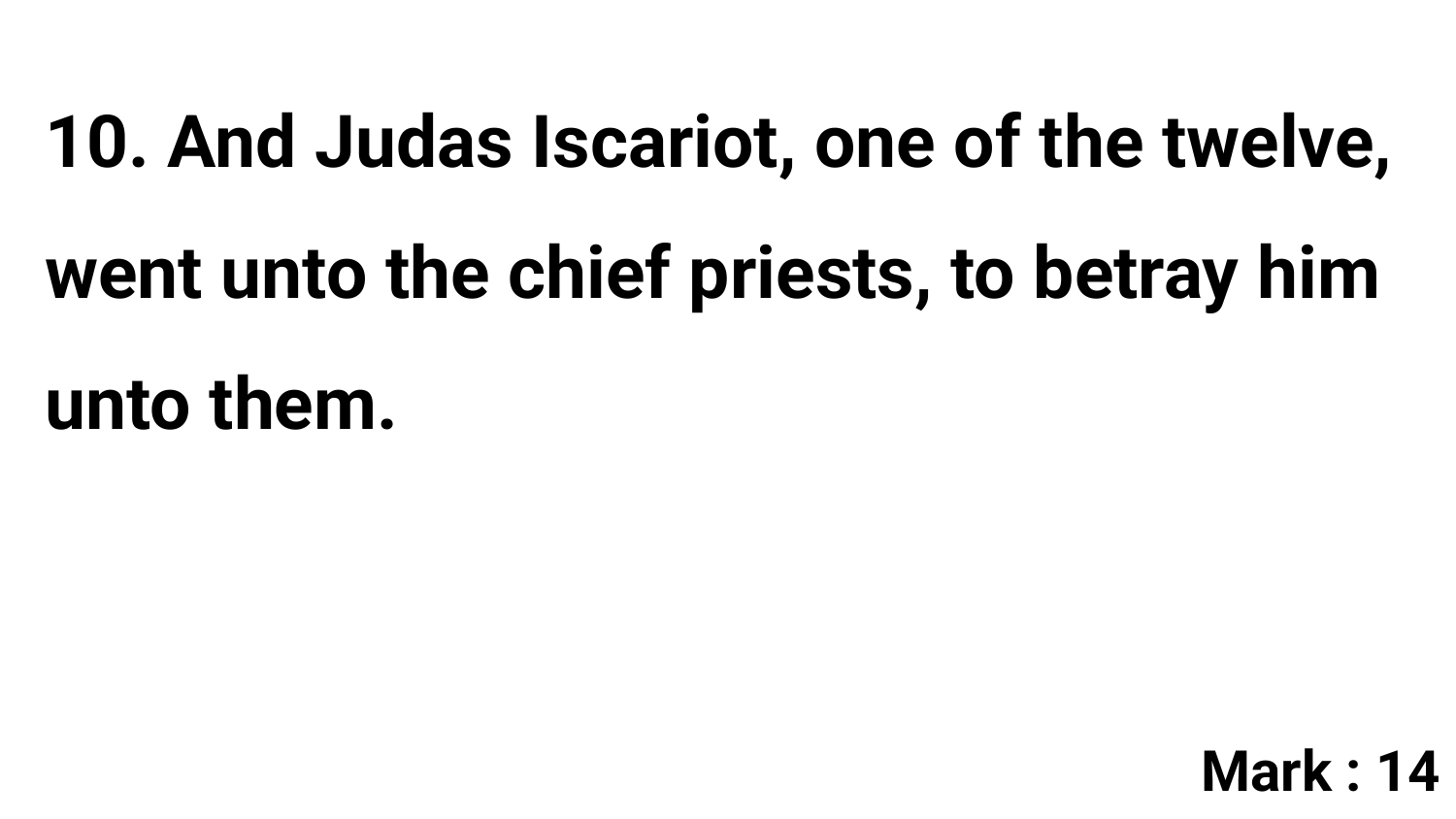

10. And Judas Iscariot, one of the twelve, went unto the chief priests, to betray him unto them.
Mark : 14